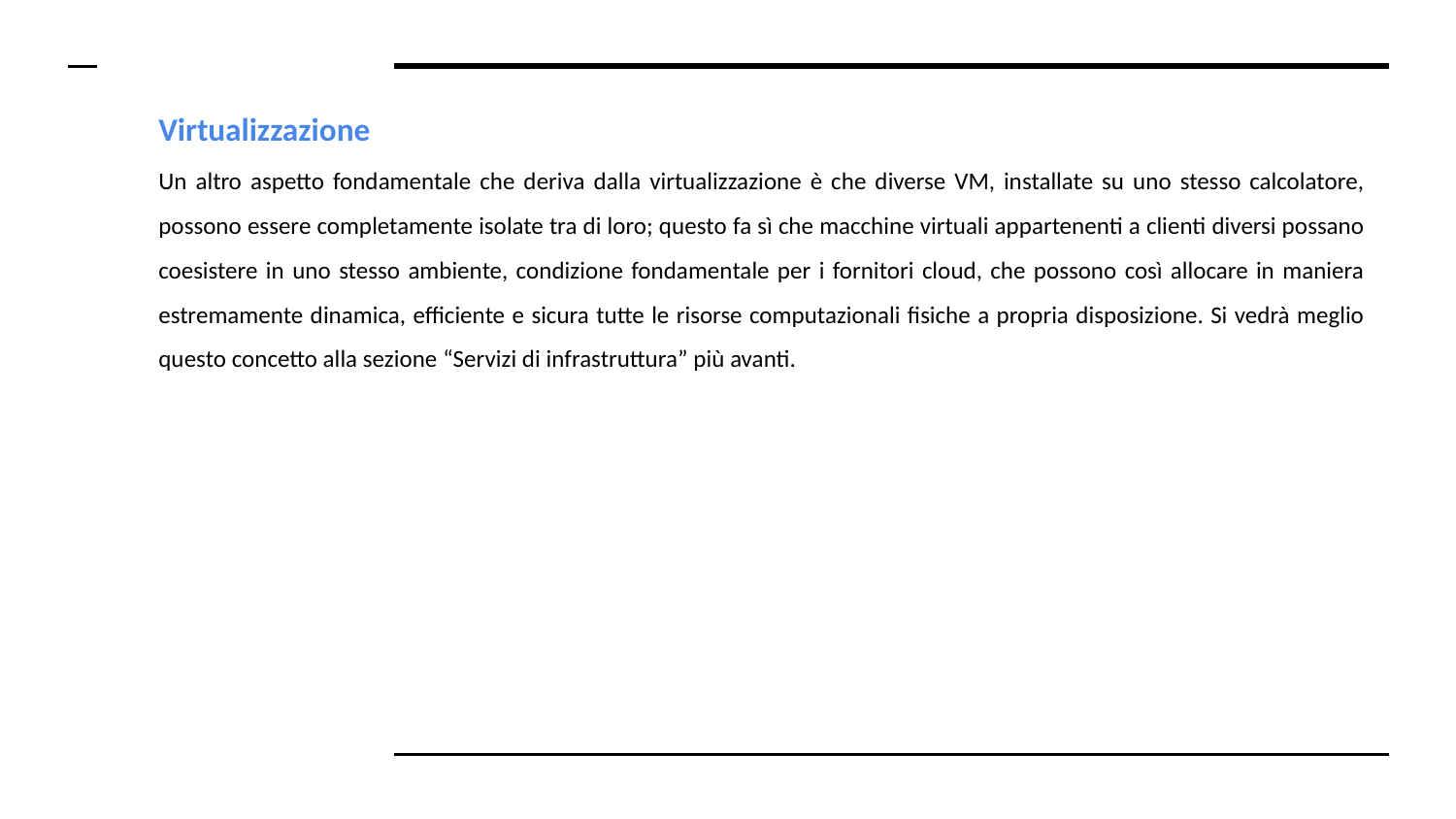

# Virtualizzazione
Un altro aspetto fondamentale che deriva dalla virtualizzazione è che diverse VM, installate su uno stesso calcolatore, possono essere completamente isolate tra di loro; questo fa sì che macchine virtuali appartenenti a clienti diversi possano coesistere in uno stesso ambiente, condizione fondamentale per i fornitori cloud, che possono così allocare in maniera estremamente dinamica, efficiente e sicura tutte le risorse computazionali fisiche a propria disposizione. Si vedrà meglio questo concetto alla sezione “Servizi di infrastruttura” più avanti.